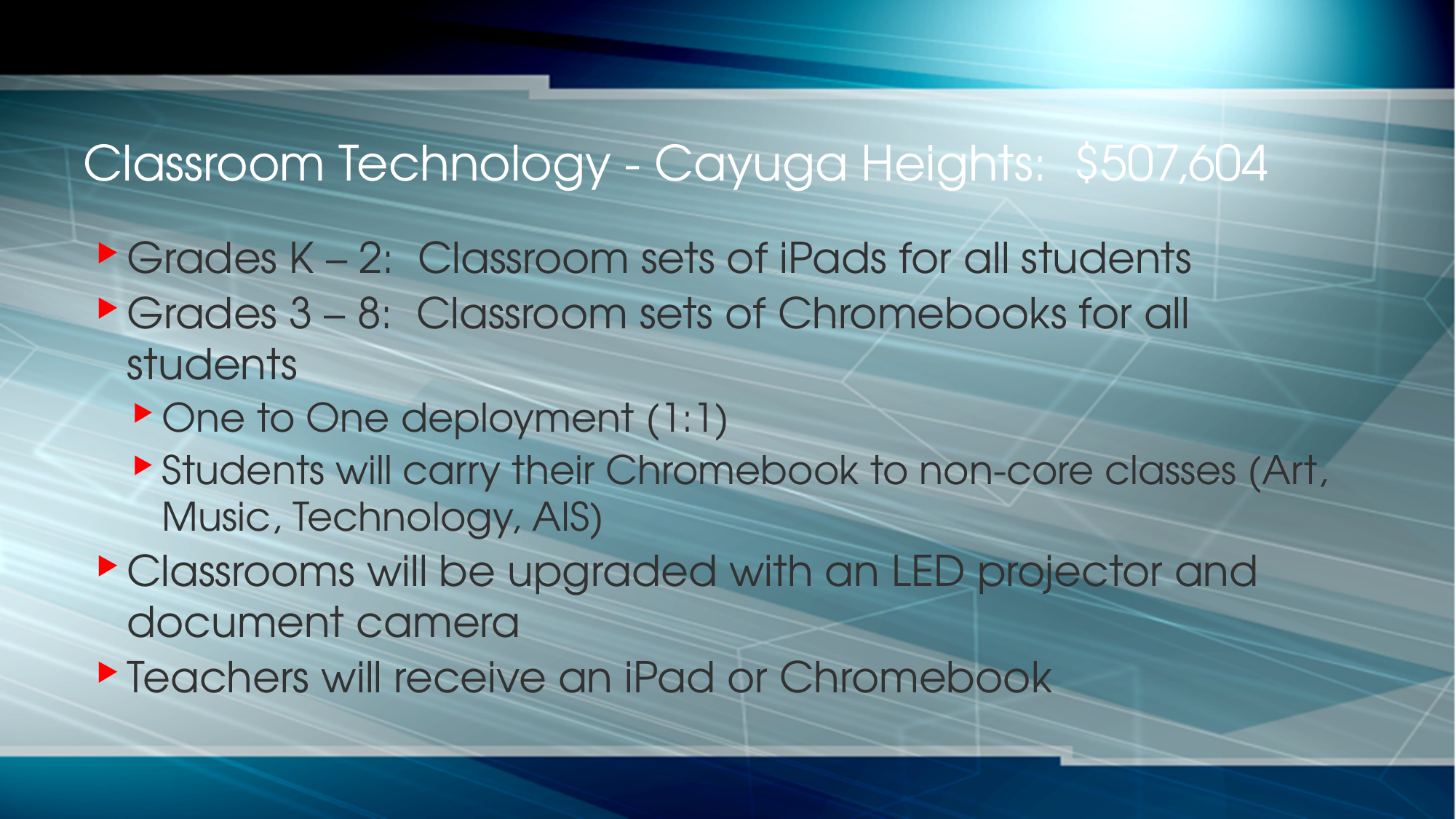

# Classroom Technology - Cayuga Heights:  $507,604
Grades K – 2:  Classroom sets of iPads for all students
Grades 3 – 8:  Classroom sets of Chromebooks for all students
One to One deployment (1:1)
Students will carry their Chromebook to non-core classes (Art, Music, Technology, AIS)
Classrooms will be upgraded with an LED projector and document camera
Teachers will receive an iPad or Chromebook